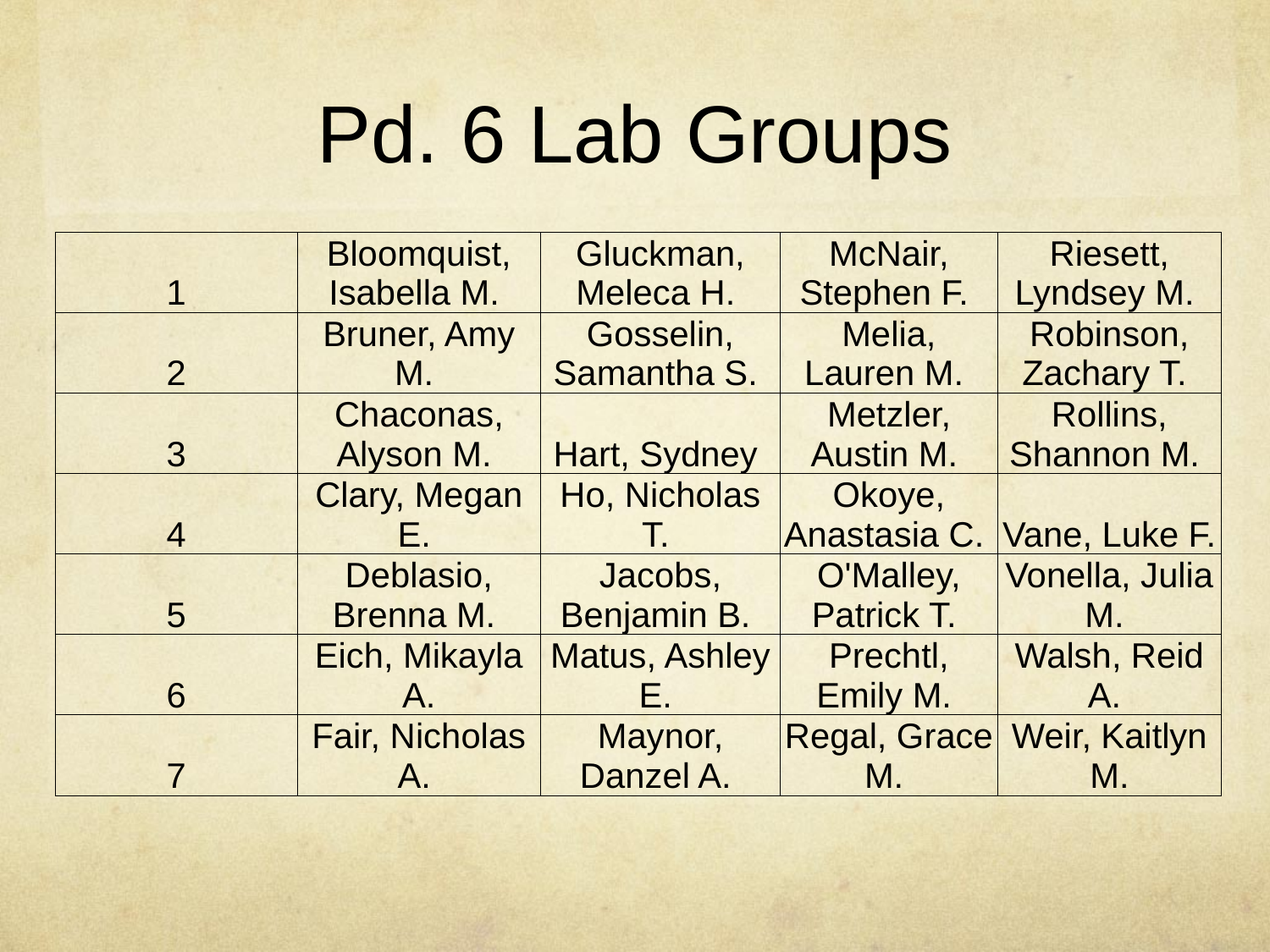

# Pd. 6 Lab Groups
| 1 | Bloomquist, Isabella M. | Gluckman, Meleca H. | McNair, Stephen F. | Riesett, Lyndsey M. |
| --- | --- | --- | --- | --- |
| 2 | Bruner, Amy M. | Gosselin, Samantha S. | Melia, Lauren M. | Robinson, Zachary T. |
| 3 | Chaconas, Alyson M. | Hart, Sydney | Metzler, Austin M. | Rollins, Shannon M. |
| 4 | Clary, Megan E. | Ho, Nicholas T. | Okoye, Anastasia C. | Vane, Luke F. |
| 5 | Deblasio, Brenna M. | Jacobs, Benjamin B. | O'Malley, Patrick T. | Vonella, Julia M. |
| 6 | Eich, Mikayla A. | Matus, Ashley E. | Prechtl, Emily M. | Walsh, Reid A. |
| 7 | Fair, Nicholas A. | Maynor, Danzel A. | Regal, Grace M. | Weir, Kaitlyn M. |